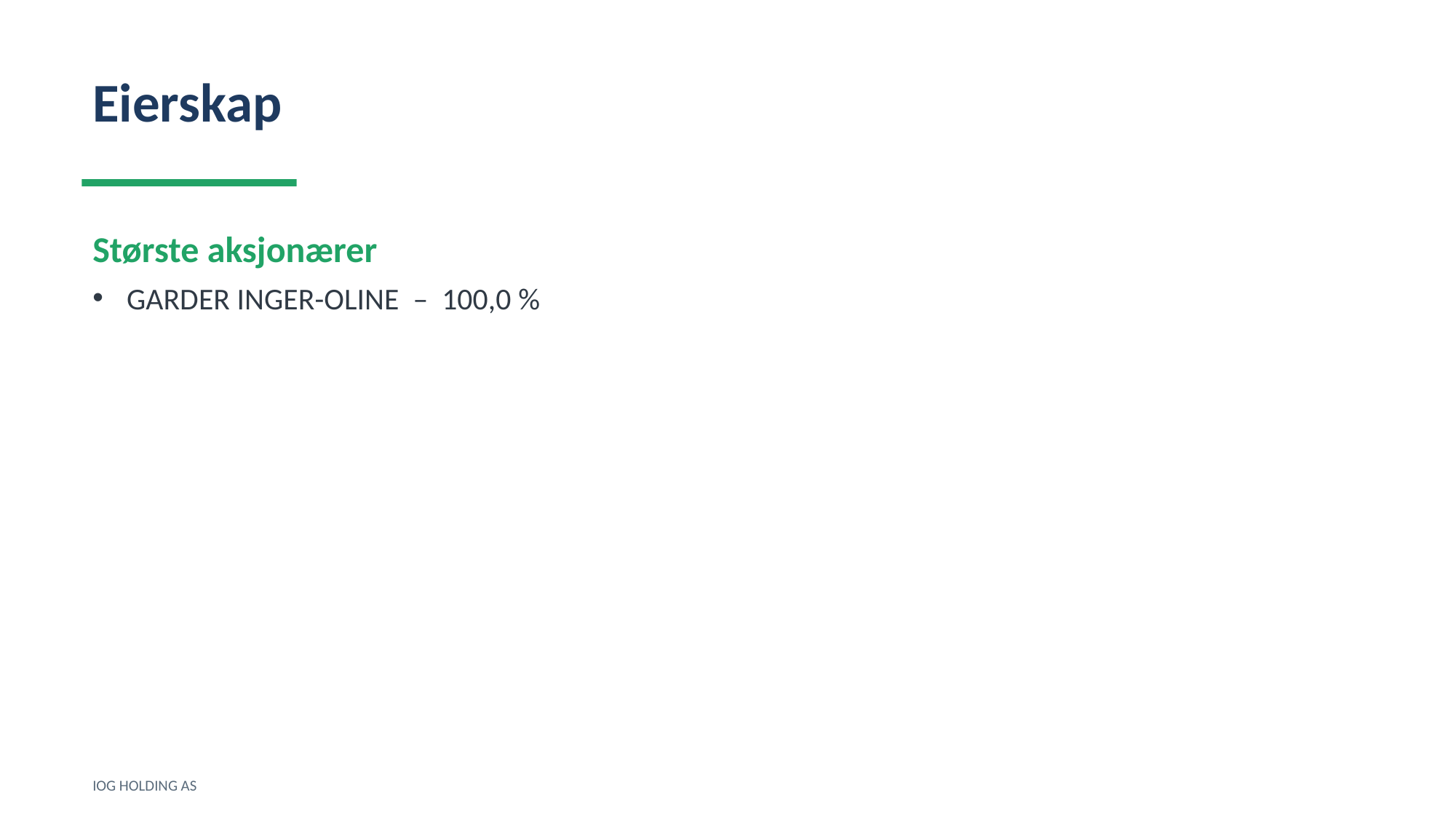

Eierskap

Største aksjonærer
GARDER INGER-OLINE  –  100,0 %
IOG HOLDING AS